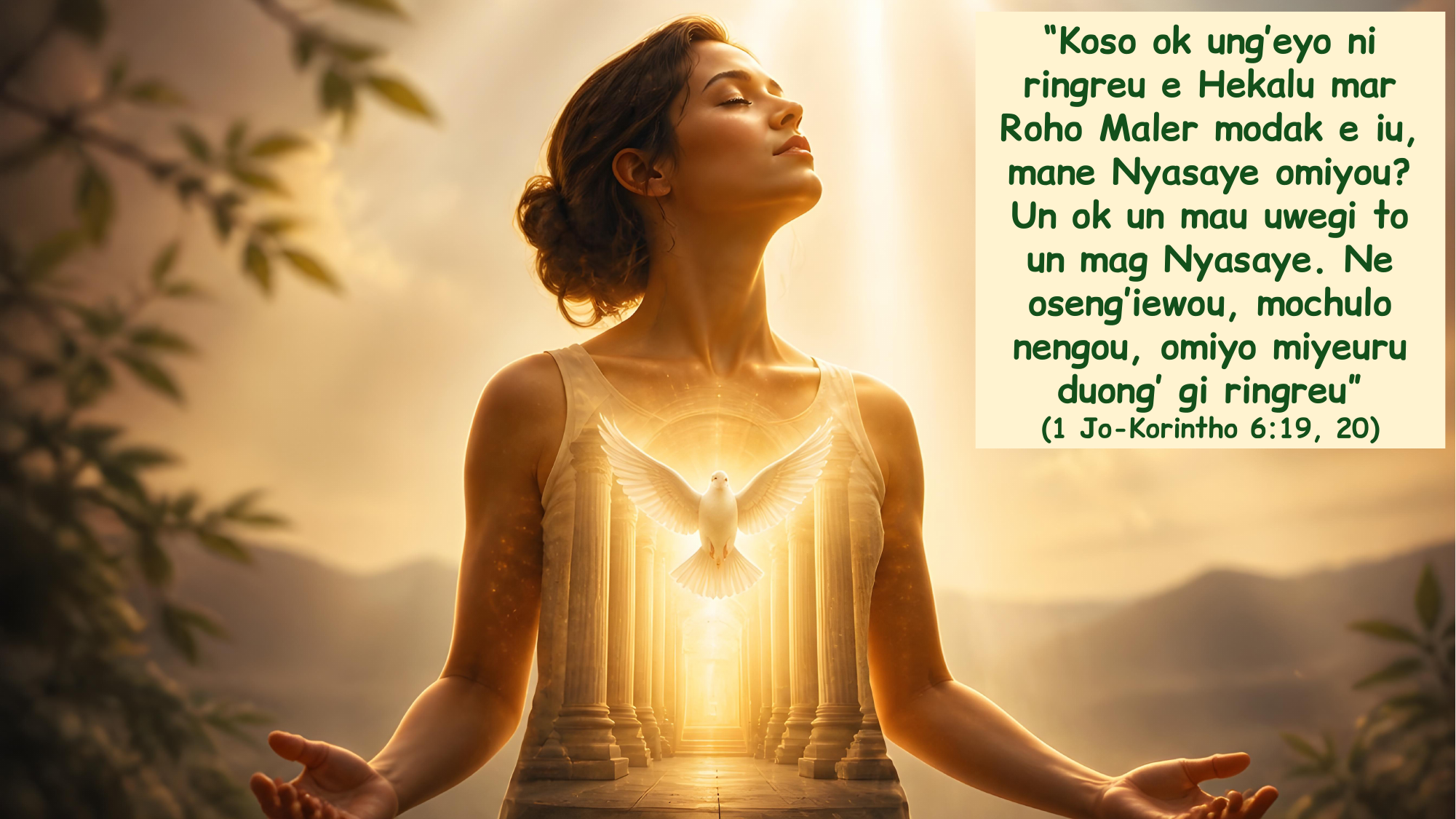

“Koso ok ung’eyo ni ringreu e Hekalu mar Roho Maler modak e iu, mane Nyasaye omiyou? Un ok un mau uwegi to un mag Nyasaye. Ne oseng’iewou, mochulo nengou, omiyo miyeuru duong’ gi ringreu”
(1 Jo-Korintho 6:19, 20)